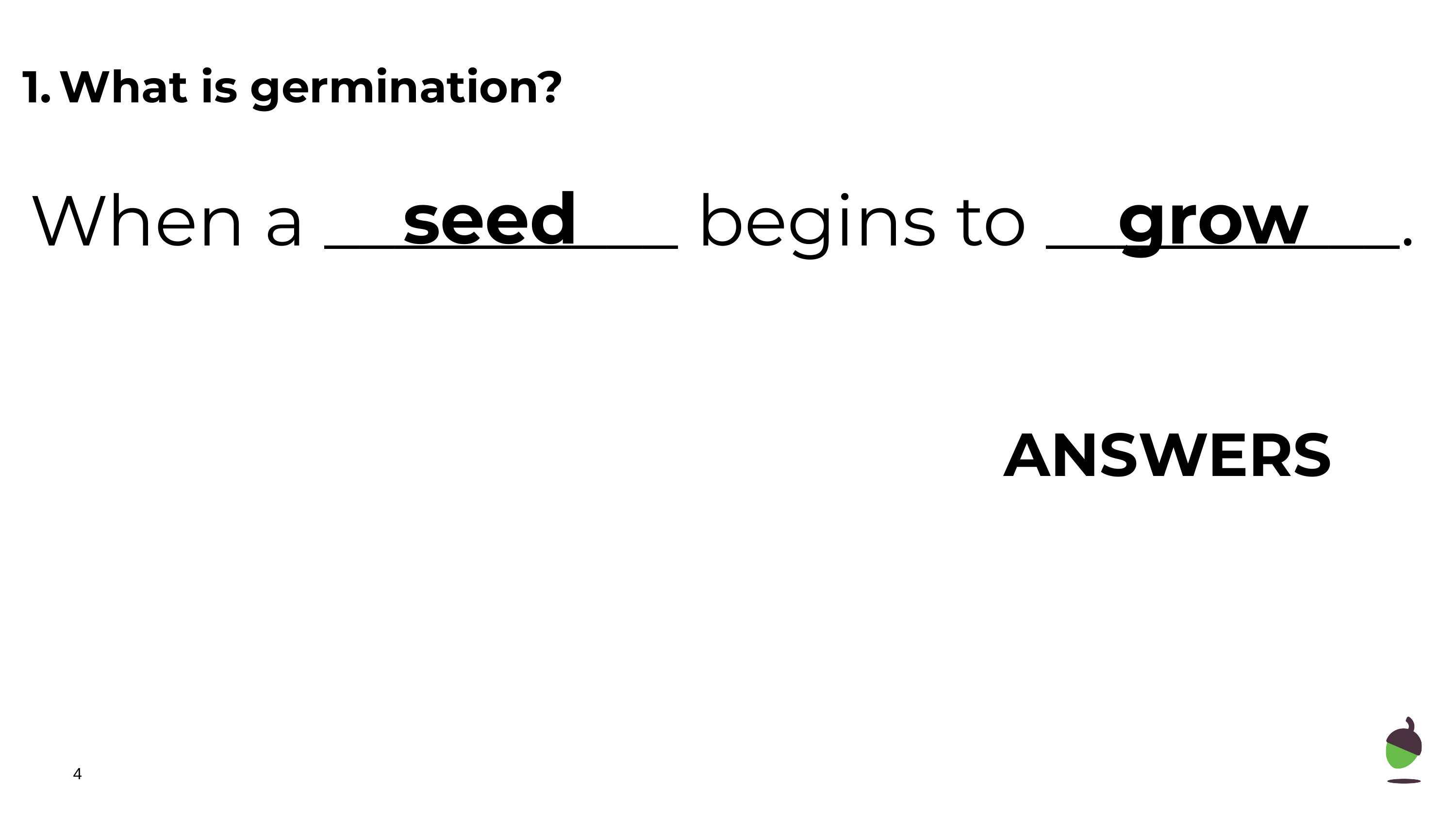

# What is germination?
seed
grow
When a __________ begins to __________.
ANSWERS
4